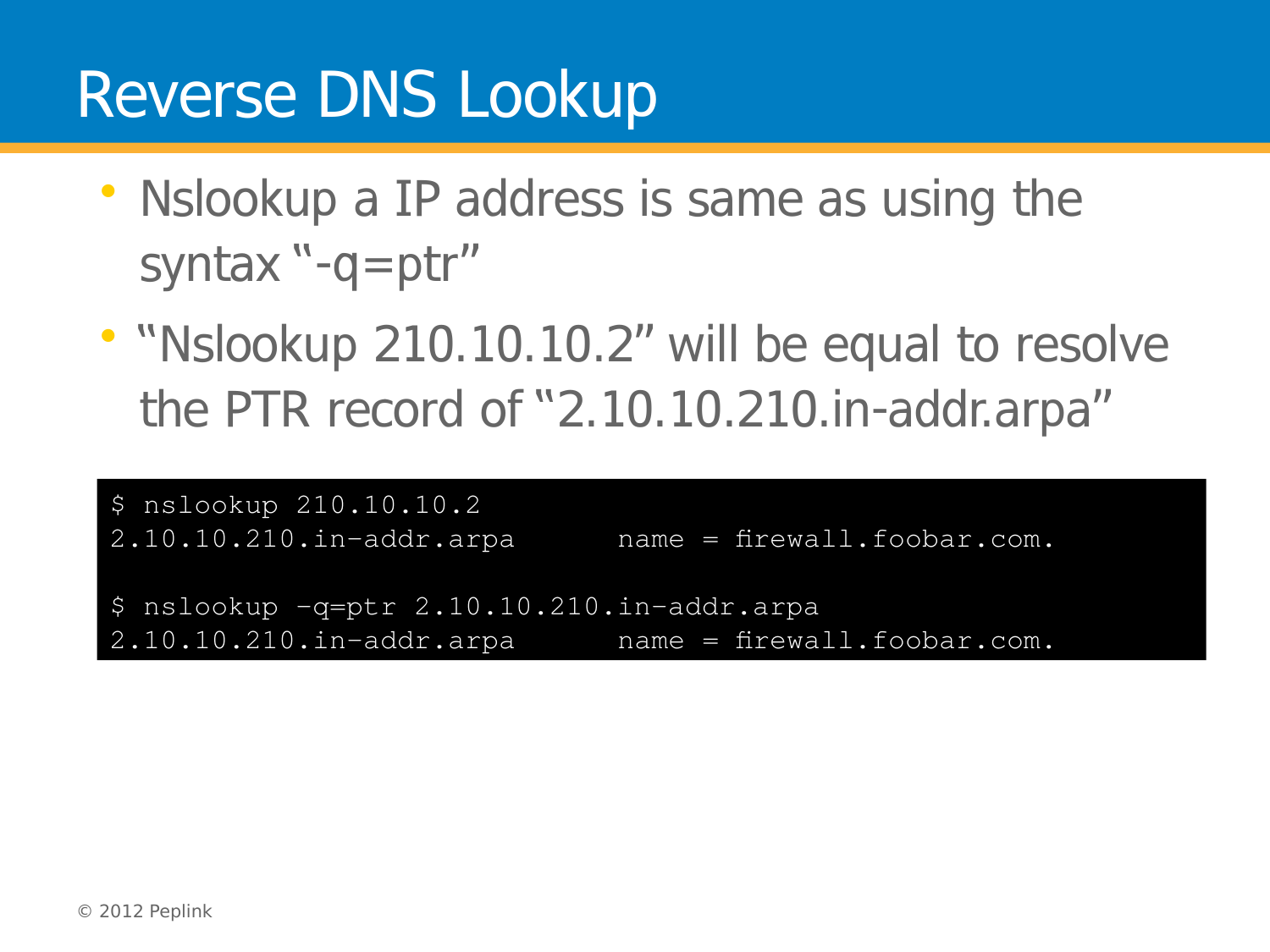

# Reverse DNS Lookup
Nslookup a IP address is same as using the syntax “-q=ptr”
“Nslookup 210.10.10.2” will be equal to resolve the PTR record of “2.10.10.210.in-addr.arpa”
$ nslookup 210.10.10.2
2.10.10.210.in-addr.arpa	name = firewall.foobar.com.

$ nslookup -q=ptr 2.10.10.210.in-addr.arpa
2.10.10.210.in-addr.arpa	name = firewall.foobar.com.